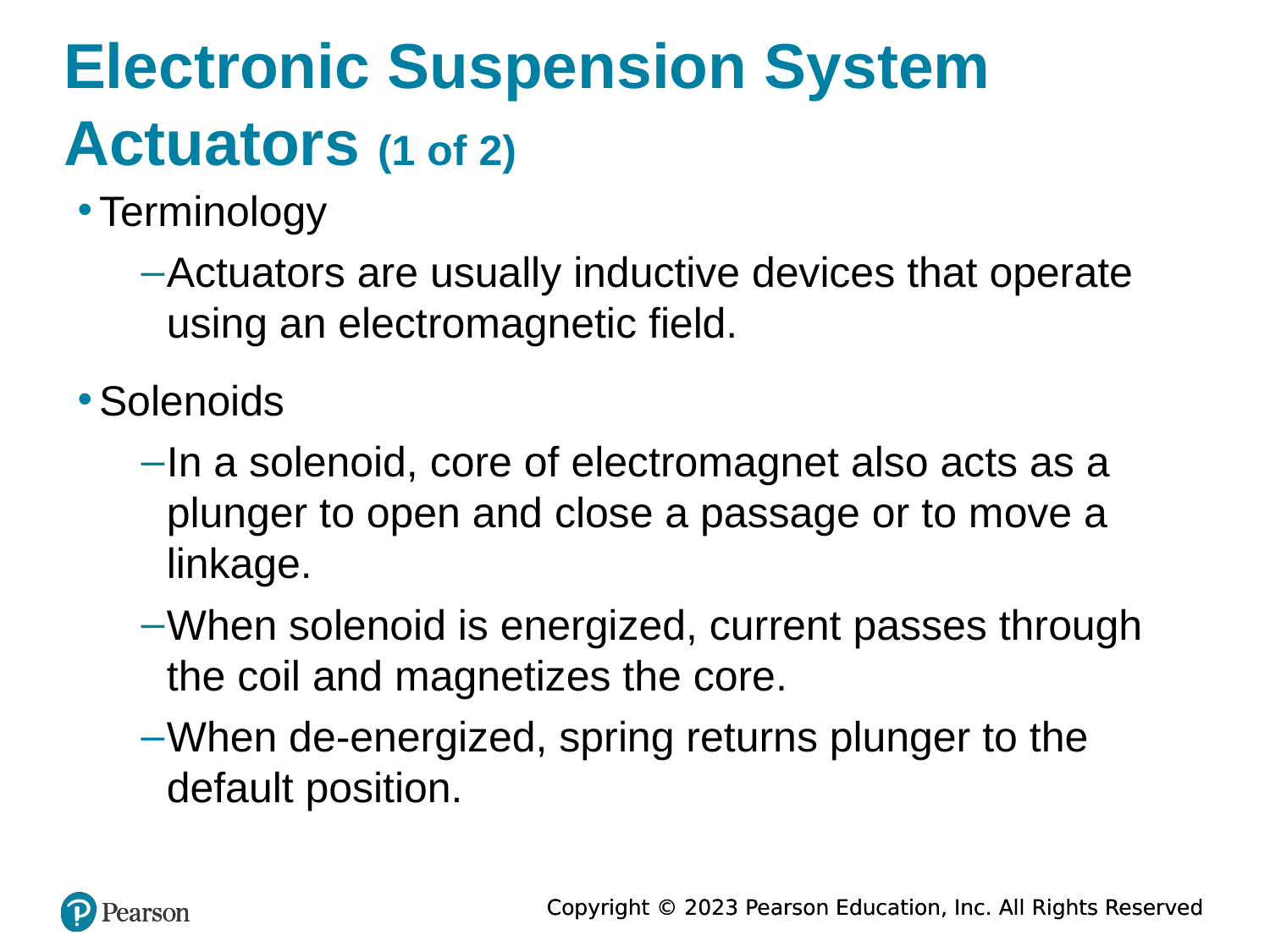

# Electronic Suspension System Actuators (1 of 2)
Terminology
Actuators are usually inductive devices that operate using an electromagnetic field.
Solenoids
In a solenoid, core of electromagnet also acts as a plunger to open and close a passage or to move a linkage.
When solenoid is energized, current passes through the coil and magnetizes the core.
When de-energized, spring returns plunger to the default position.